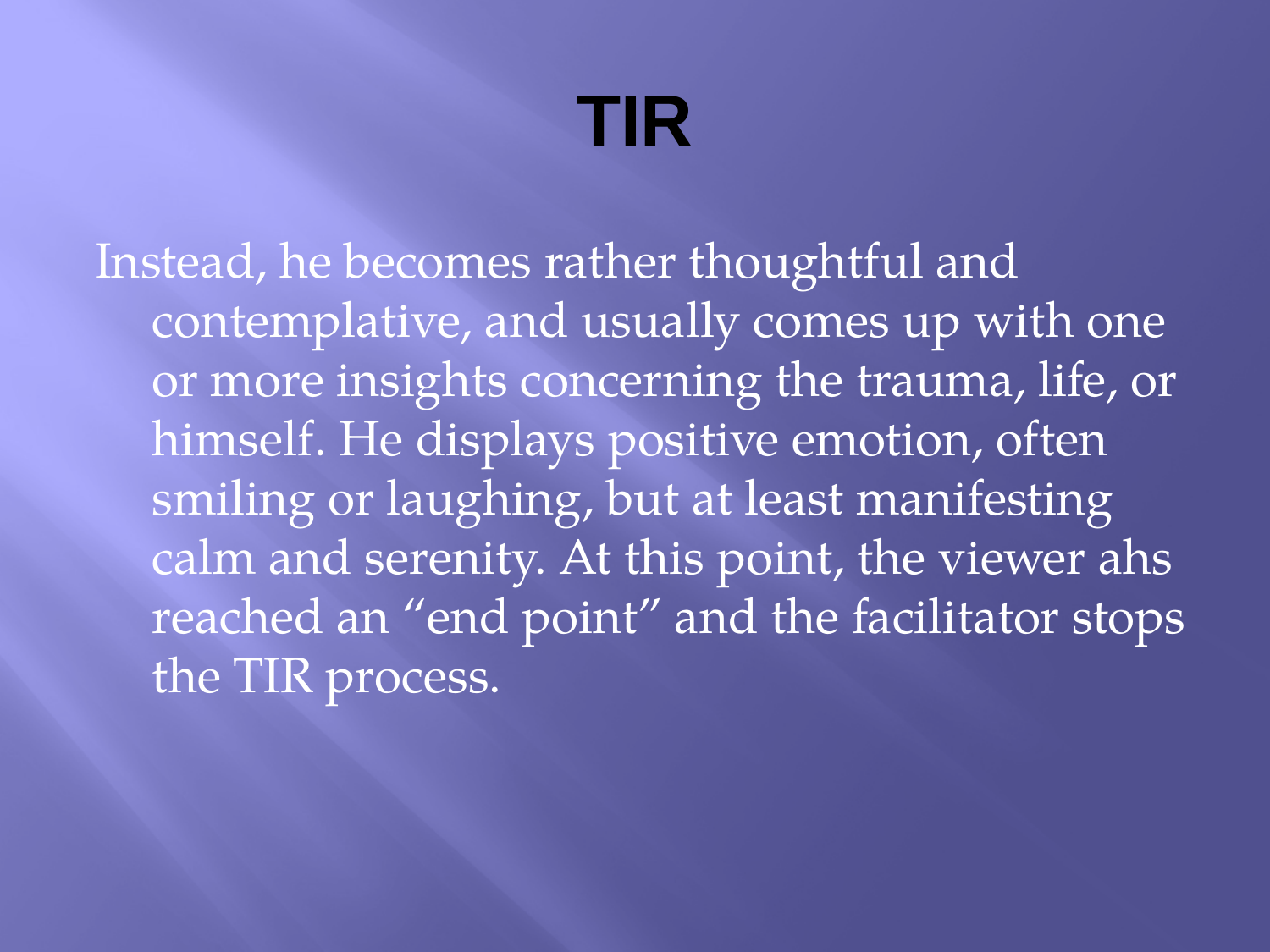

# TIR
Instead, he becomes rather thoughtful and contemplative, and usually comes up with one or more insights concerning the trauma, life, or himself. He displays positive emotion, often smiling or laughing, but at least manifesting calm and serenity. At this point, the viewer ahs reached an “end point” and the facilitator stops the TIR process.